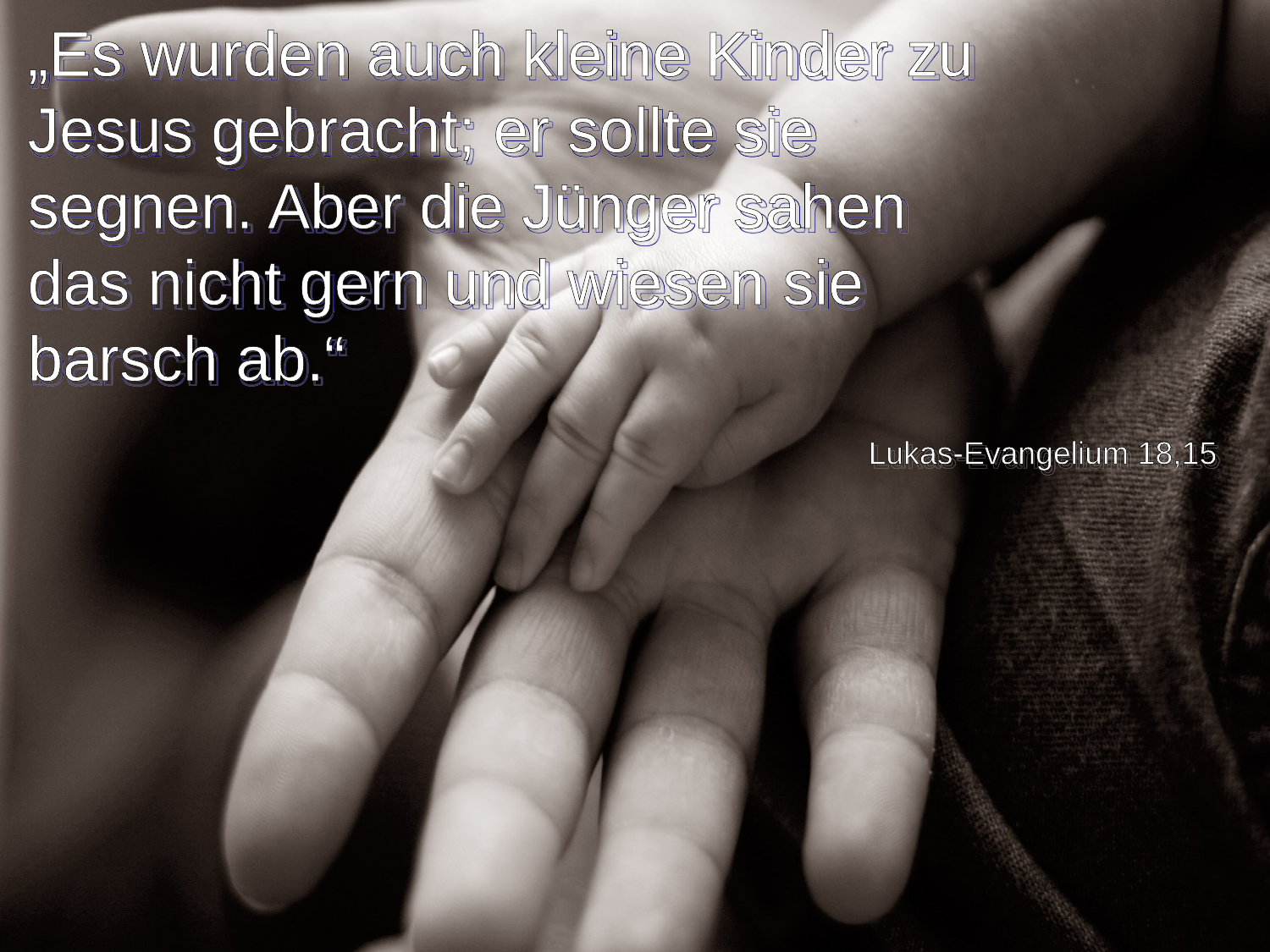

# „Es wurden auch kleine Kinder zu Jesus gebracht; er sollte sie segnen. Aber die Jünger sahen das nicht gern und wiesen sie barsch ab.“
Lukas-Evangelium 18,15